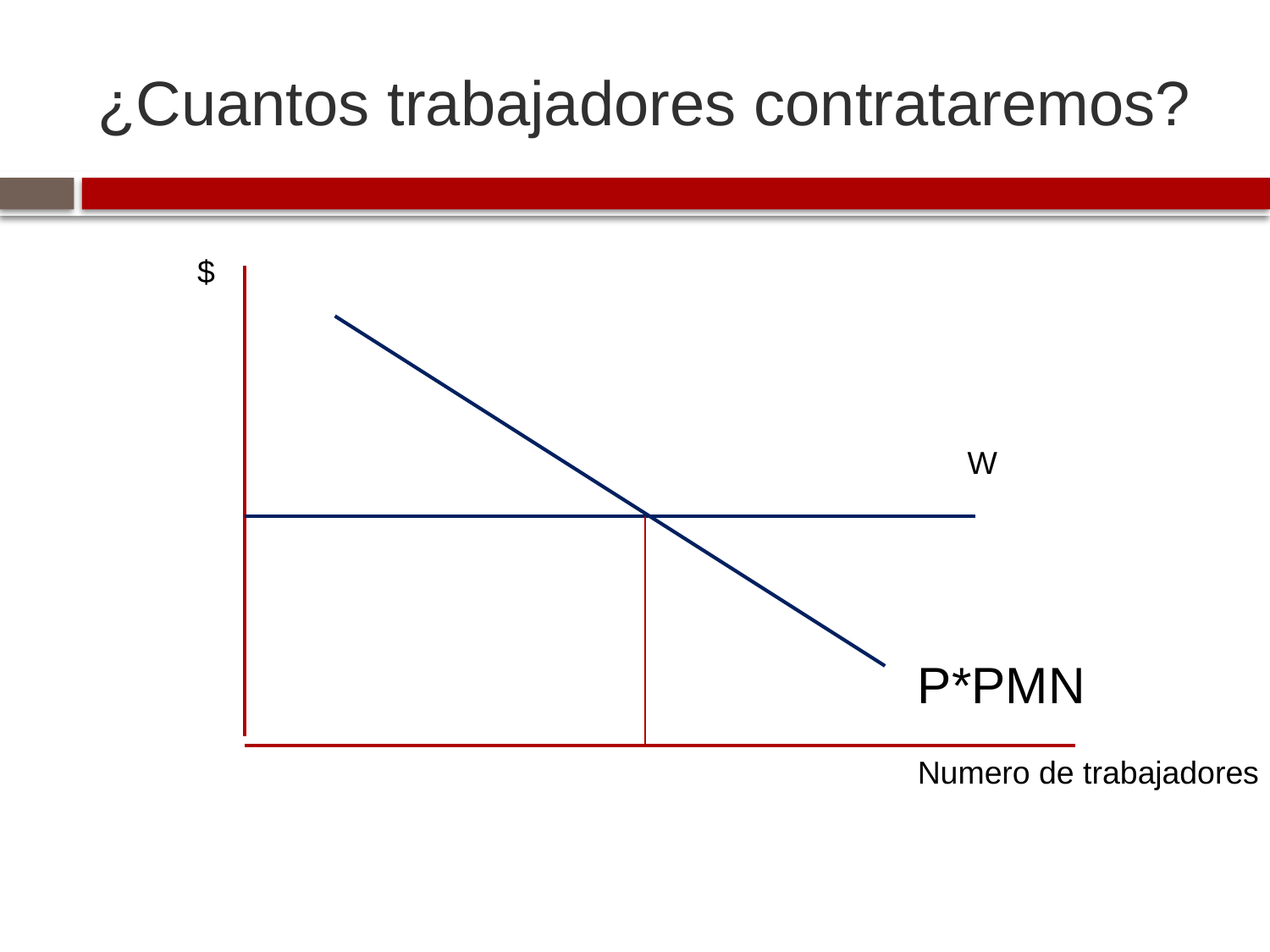

# ¿Cuantos trabajadores contrataremos?
$
W
P*PMN
Numero de trabajadores